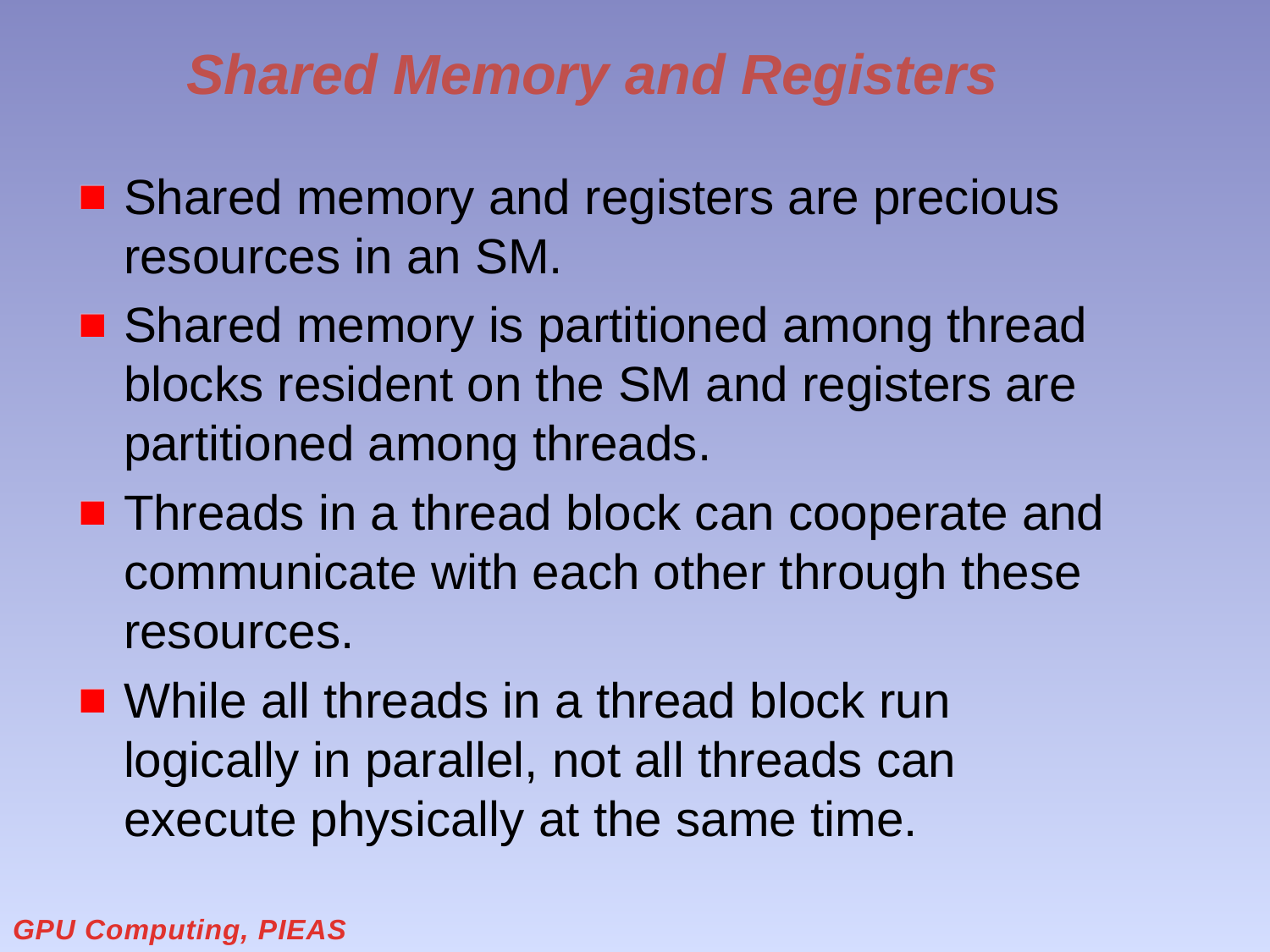

# Shared Memory and Registers
Shared memory and registers are precious resources in an SM.
Shared memory is partitioned among thread blocks resident on the SM and registers are partitioned among threads.
Threads in a thread block can cooperate and communicate with each other through these resources.
While all threads in a thread block run logically in parallel, not all threads can execute physically at the same time.